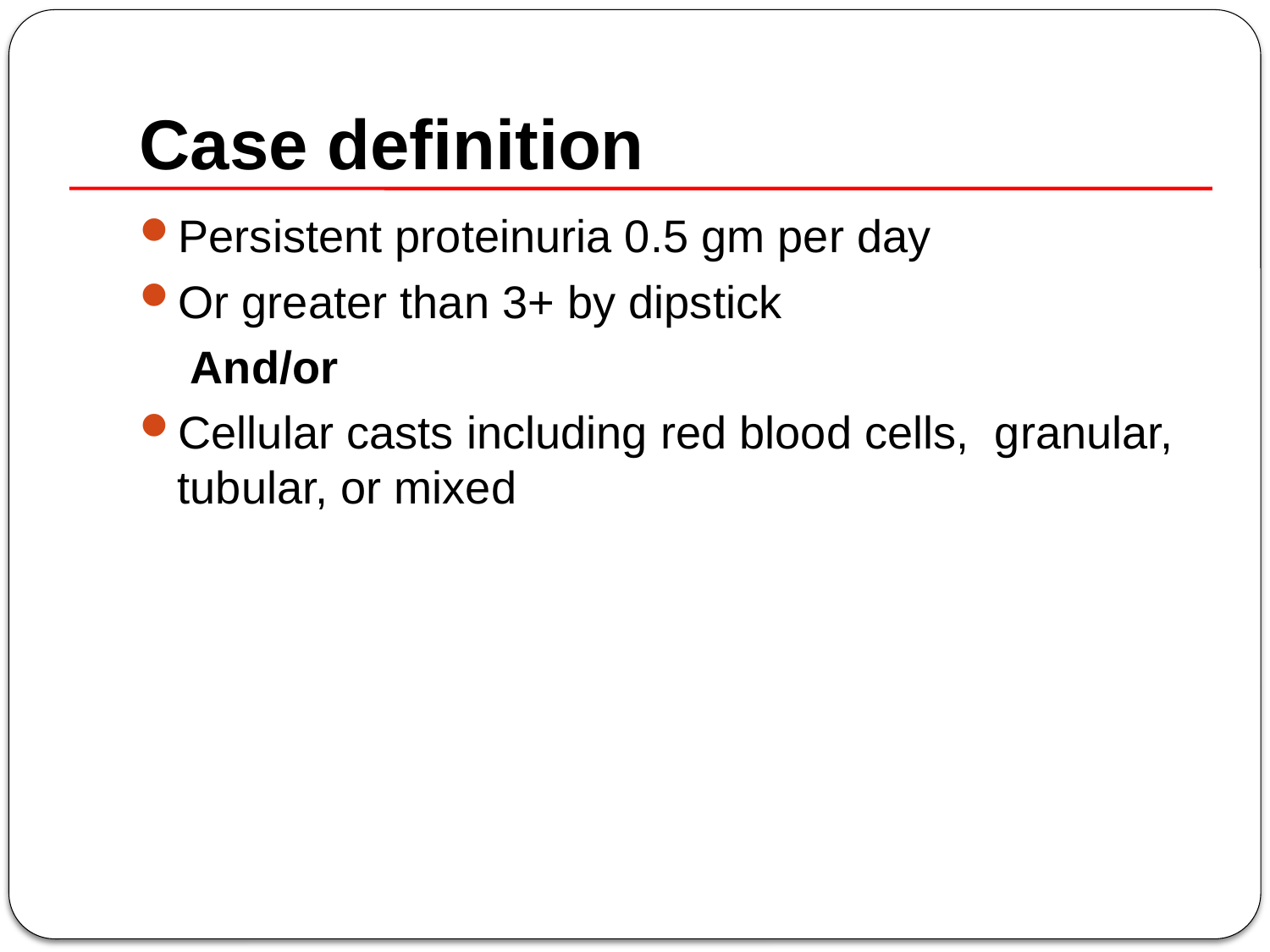

# Case definition

Persistent proteinuria 0.5 gm per day
Or greater than 3+ by dipstick
    And/or
Cellular casts including red blood cells,  granular, tubular, or mixed